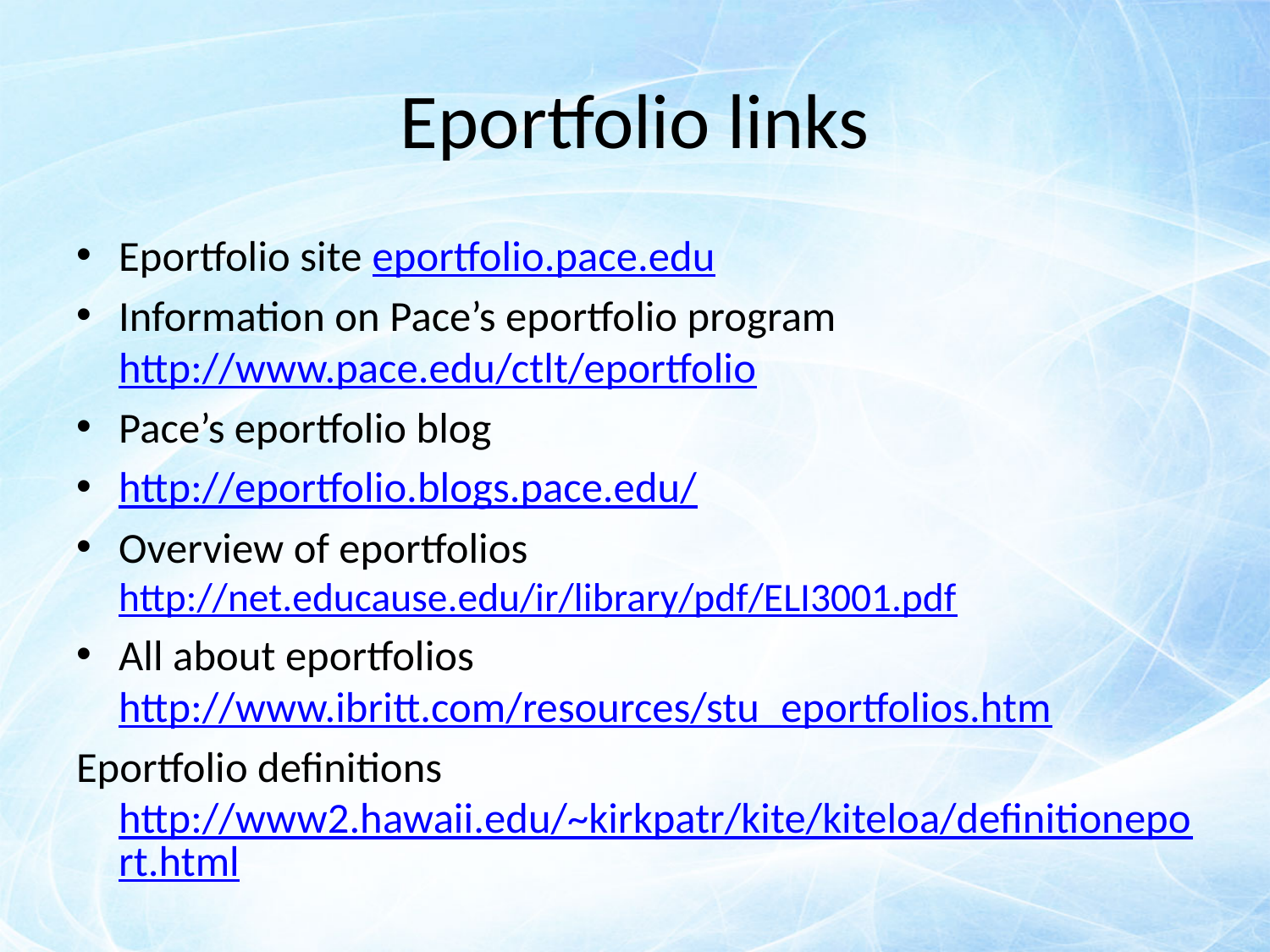

# Eportfolio links
Eportfolio site eportfolio.pace.edu
Information on Pace’s eportfolio program http://www.pace.edu/ctlt/eportfolio
Pace’s eportfolio blog
http://eportfolio.blogs.pace.edu/
Overview of eportfolios http://net.educause.edu/ir/library/pdf/ELI3001.pdf
All about eportfolios http://www.ibritt.com/resources/stu_eportfolios.htm
Eportfolio definitions http://www2.hawaii.edu/~kirkpatr/kite/kiteloa/definitioneport.html